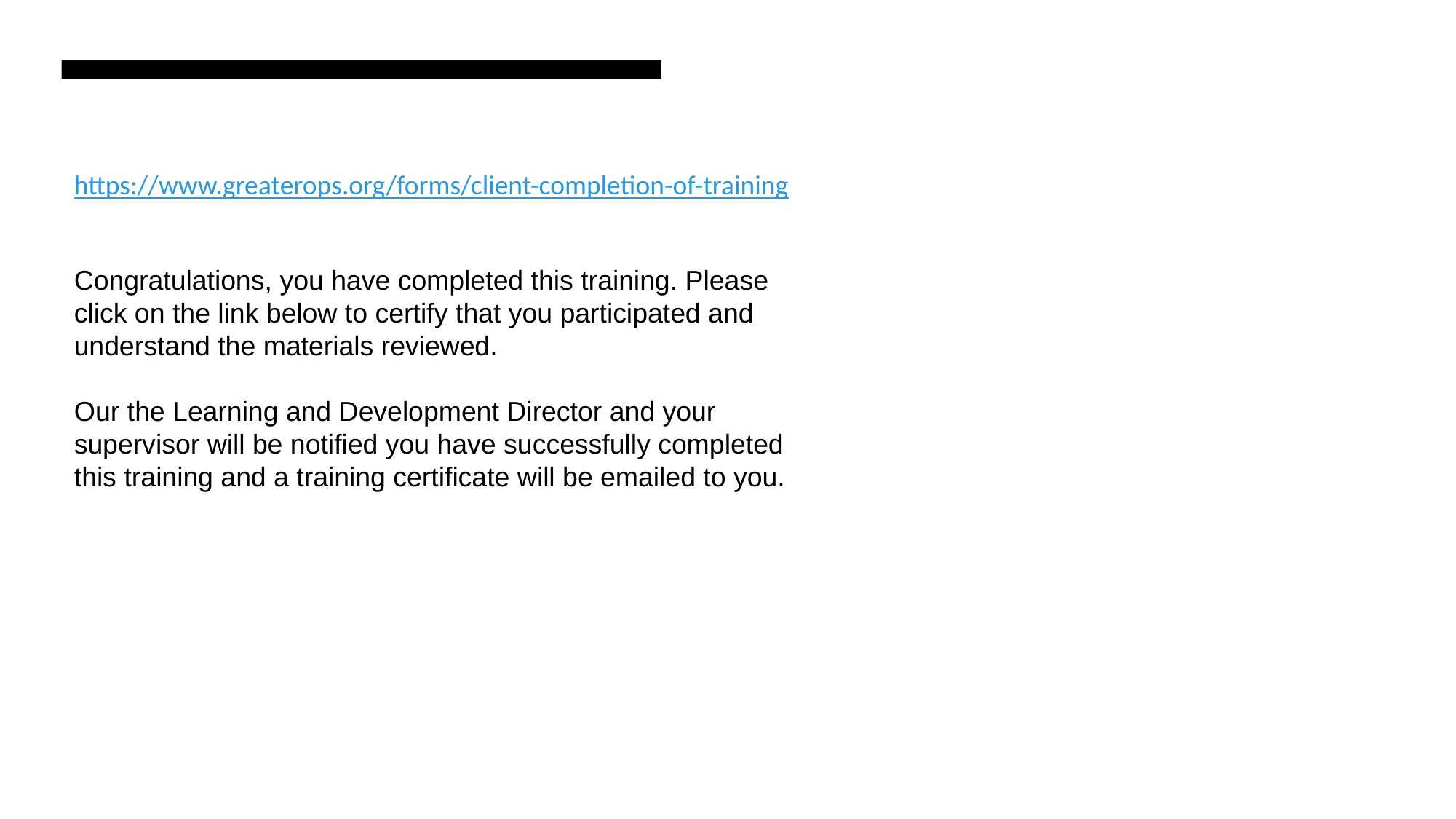

https://www.greaterops.org/forms/client-completion-of-training
Congratulations, you have completed this training. Please click on the link below to certify that you participated and understand the materials reviewed.

Our the Learning and Development Director and your supervisor will be notified you have successfully completed this training and a training certificate will be emailed to you.